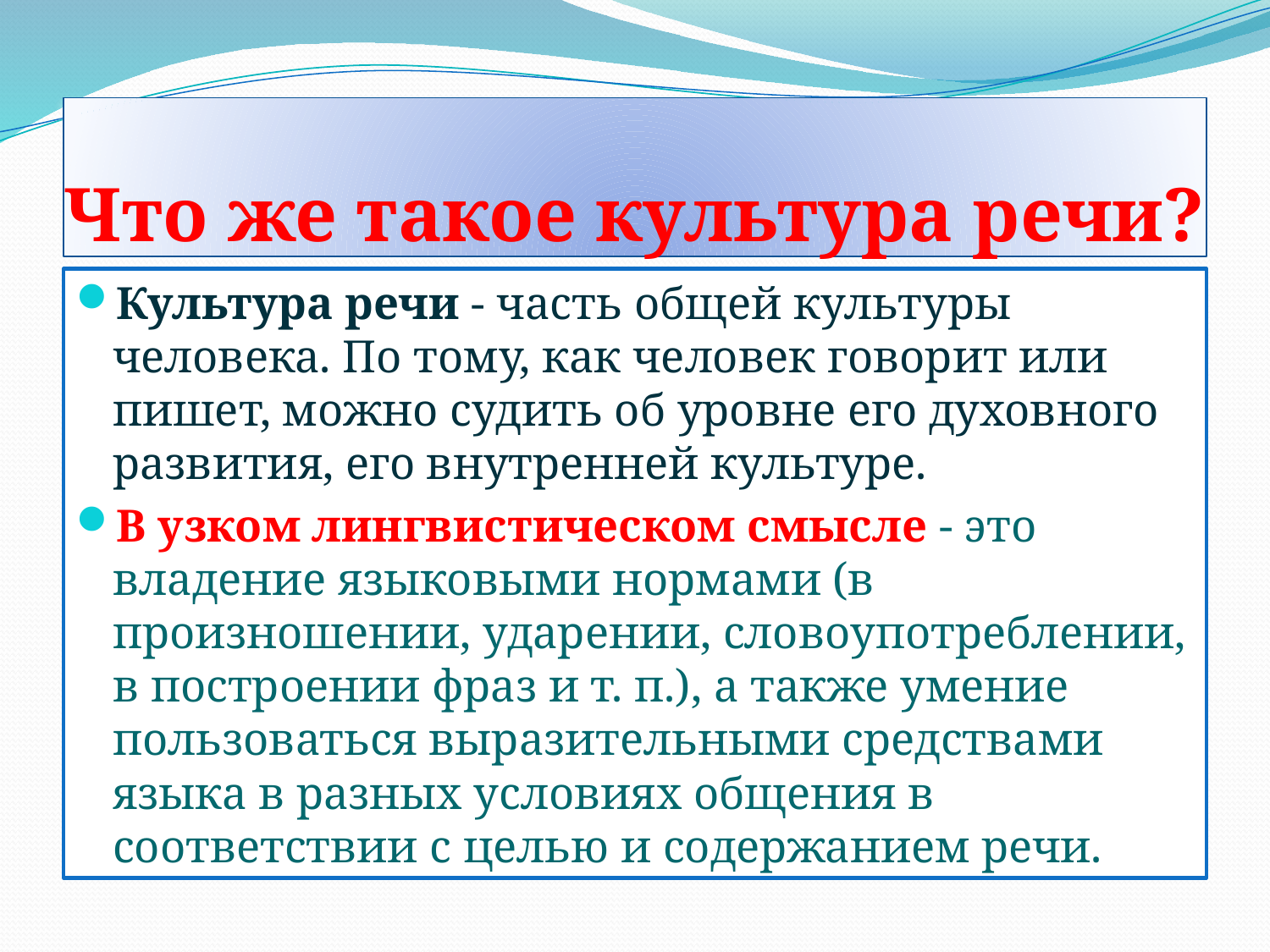

# Что же такое культура речи?
Культура речи - часть общей культуры человека. По тому, как человек говорит или пишет, можно судить об уровне его духовного развития, его внутренней культуре.
В узком лингвистическом смысле - это владение языковыми нормами (в произношении, ударении, словоупотреблении, в построении фраз и т. п.), а также умение пользоваться выразительными средствами языка в разных условиях общения в соответствии с целью и содержанием речи.